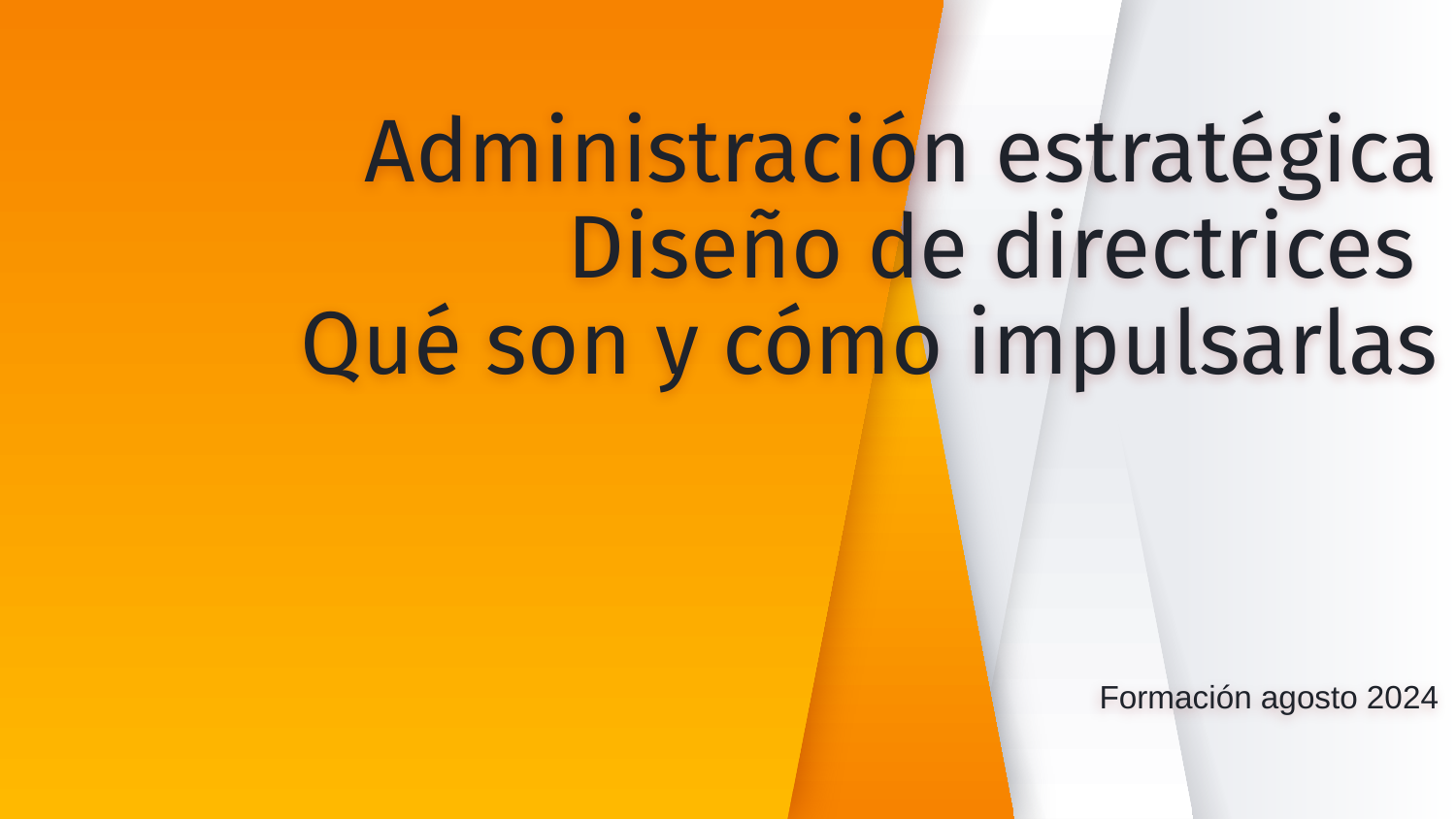

# Administración estratégica Diseño de directrices Qué son y cómo impulsarlas Formación agosto 2024